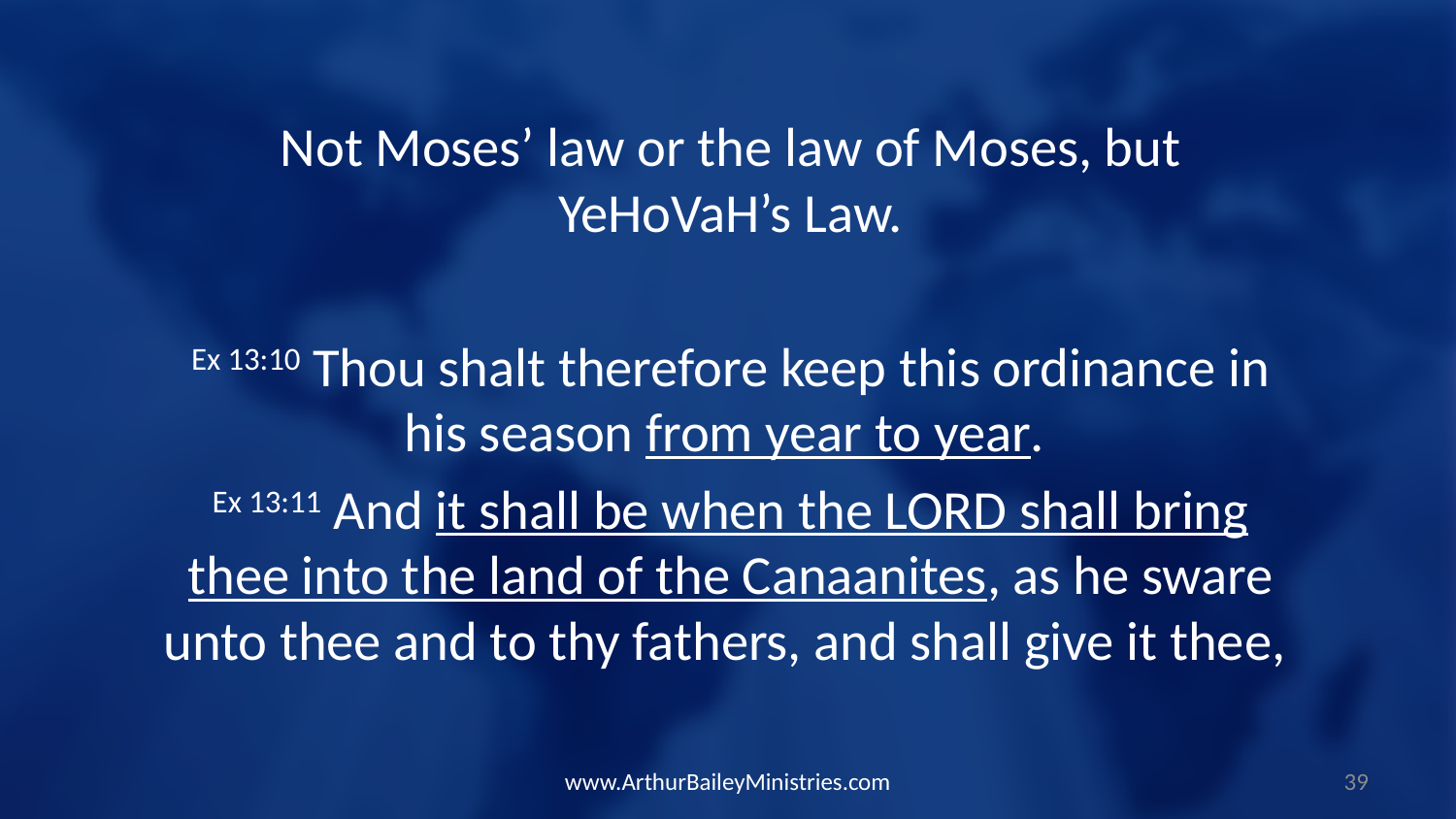

Not Moses’ law or the law of Moses, but YeHoVaH’s Law.

Ex 13:10 Thou shalt therefore keep this ordinance in his season from year to year.
Ex 13:11 And it shall be when the LORD shall bring thee into the land of the Canaanites, as he sware unto thee and to thy fathers, and shall give it thee,

www.ArthurBaileyMinistries.com
39